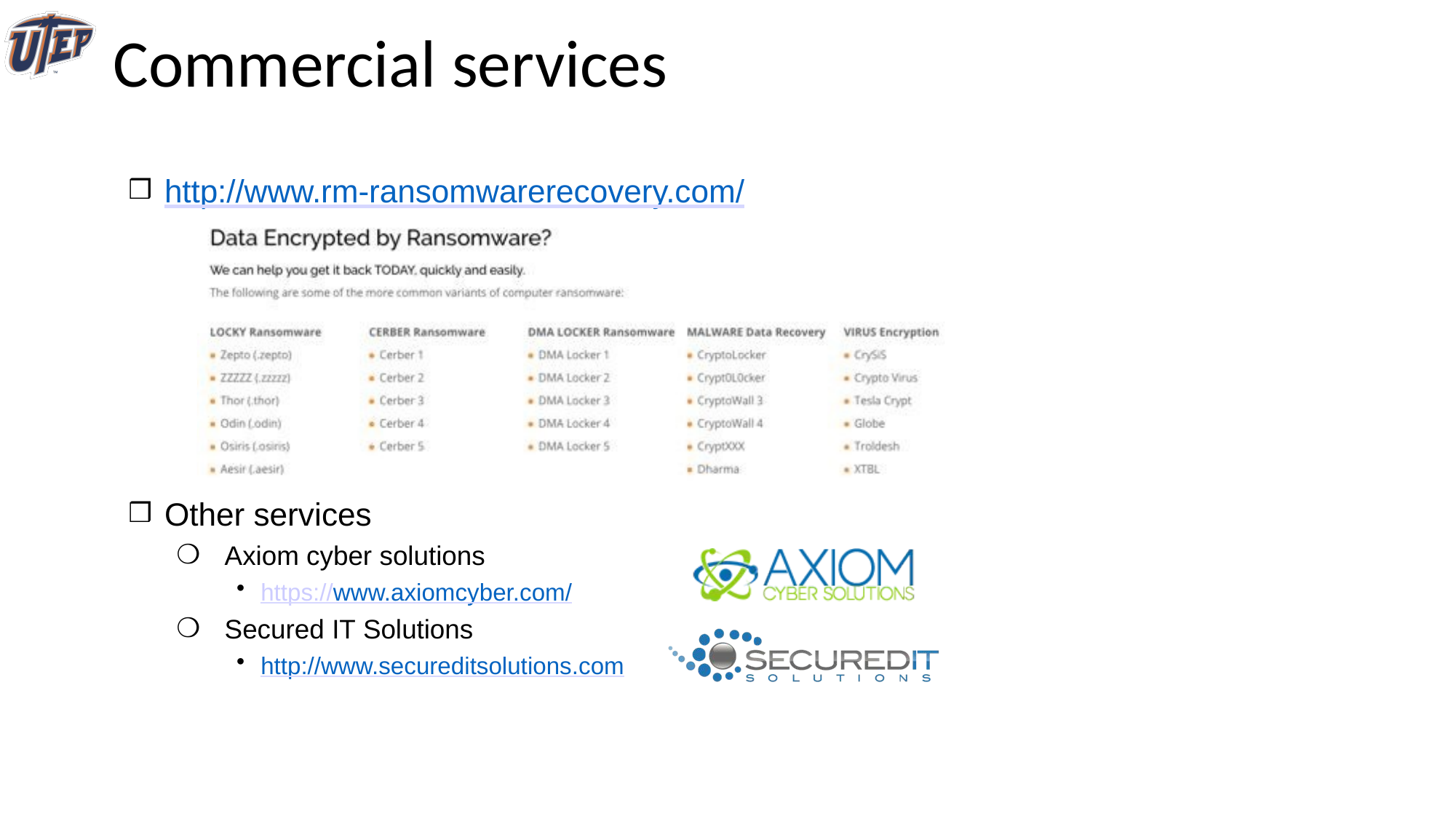

# Commercial services
http://www.rm-ransomwarerecovery.com/

Other services
Axiom cyber solutions
https://www.axiomcyber.com/
Secured IT Solutions
http://www.secureditsolutions.com